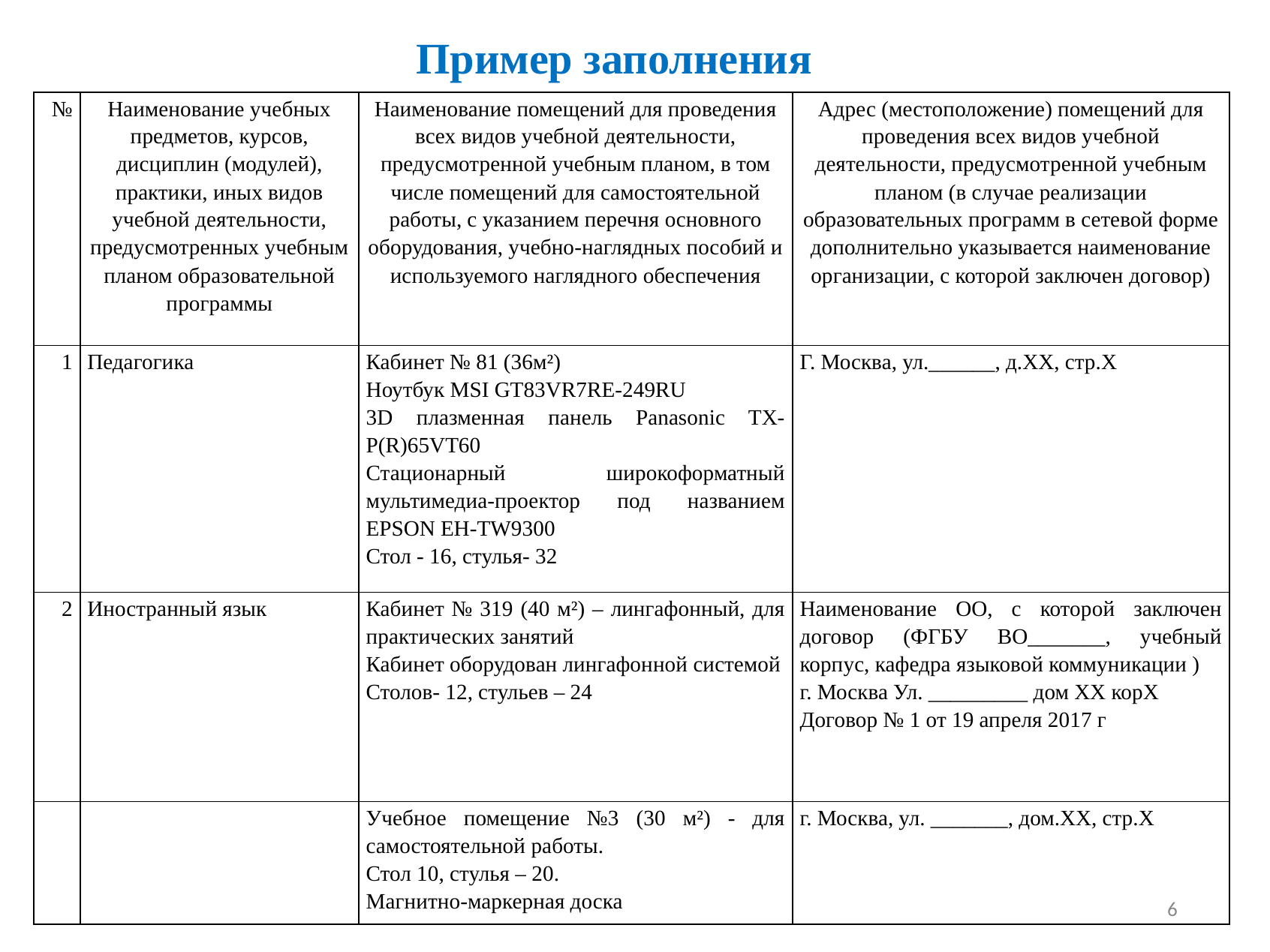

# Пример заполнения
| № | Наименование учебных предметов, курсов, дисциплин (модулей), практики, иных видов учебной деятельности, предусмотренных учебным планом образовательной программы | Наименование помещений для проведения всех видов учебной деятельности, предусмотренной учебным планом, в том числе помещений для самостоятельной работы, с указанием перечня основного оборудования, учебно-наглядных пособий и используемого наглядного обеспечения | Адрес (местоположение) помещений для проведения всех видов учебной деятельности, предусмотренной учебным планом (в случае реализации образовательных программ в сетевой форме дополнительно указывается наименование организации, с которой заключен договор) |
| --- | --- | --- | --- |
| 1 | Педагогика | Кабинет № 81 (36м²) Ноутбук MSI GT83VR7RE-249RU 3D плазменная панель Panasonic TX-P(R)65VT60 Стационарный широкоформатный мультимедиа-проектор под названием EPSON EH-TW9300 Стол - 16, стулья- 32 | Г. Москва, ул.\_\_\_\_\_\_, д.ХХ, стр.Х |
| 2 | Иностранный язык | Кабинет № 319 (40 м²) – лингафонный, для практических занятий Кабинет оборудован лингафонной системой Столов- 12, стульев – 24 | Наименование ОО, с которой заключен договор (ФГБУ ВО\_\_\_\_\_\_\_, учебный корпус, кафедра языковой коммуникации ) г. Москва Ул. \_\_\_\_\_\_\_\_\_ дом ХХ корХ Договор № 1 от 19 апреля 2017 г |
|  |  | Учебное помещение №3 (30 м²) - для самостоятельной работы. Стол 10, стулья – 20. Магнитно-маркерная доска | г. Москва, ул. \_\_\_\_\_\_\_, дом.ХХ, стр.Х |

6